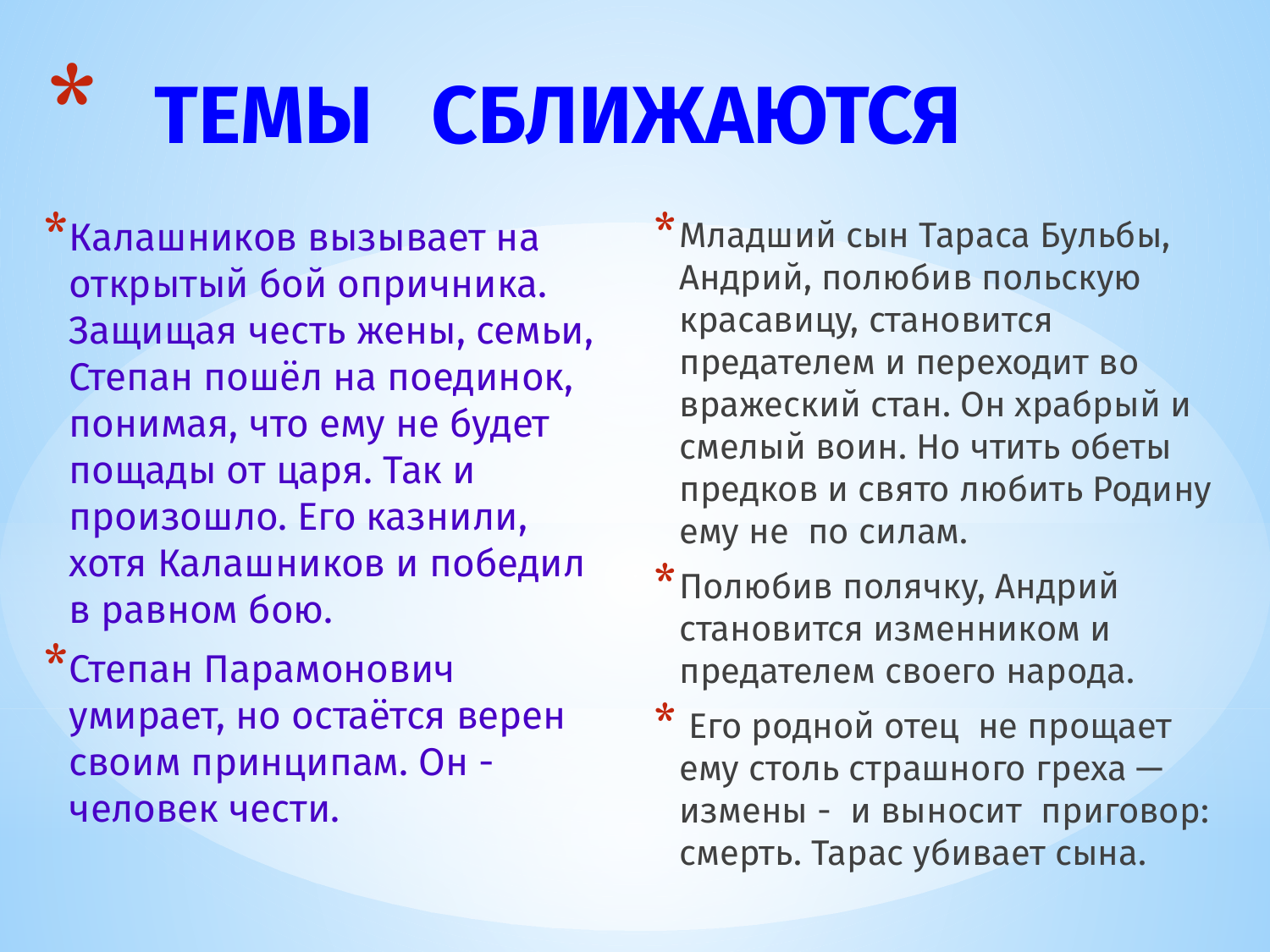

# ТЕМЫ   СБЛИЖАЮТСЯ
Калашников вызывает на открытый бой опричника. Защищая честь жены, семьи, Степан пошёл на поединок,  понимая, что ему не будет пощады от царя. Так и произошло. Его казнили, хотя Калашников и победил в равном бою.
Степан Парамонович умирает, но остаётся верен своим принципам. Он -человек чести.

Младший сын Тараса Бульбы, Андрий, полюбив польскую красавицу, становится предателем и переходит во вражеский стан. Он храбрый и смелый воин. Но чтить обеты предков и свято любить Родину ему не  по силам.
Полюбив полячку, Андрий  становится изменником и предателем своего народа.
 Его родной отец  не прощает ему столь страшного греха — измены -  и выносит  приговор: смерть. Тарас убивает сына.